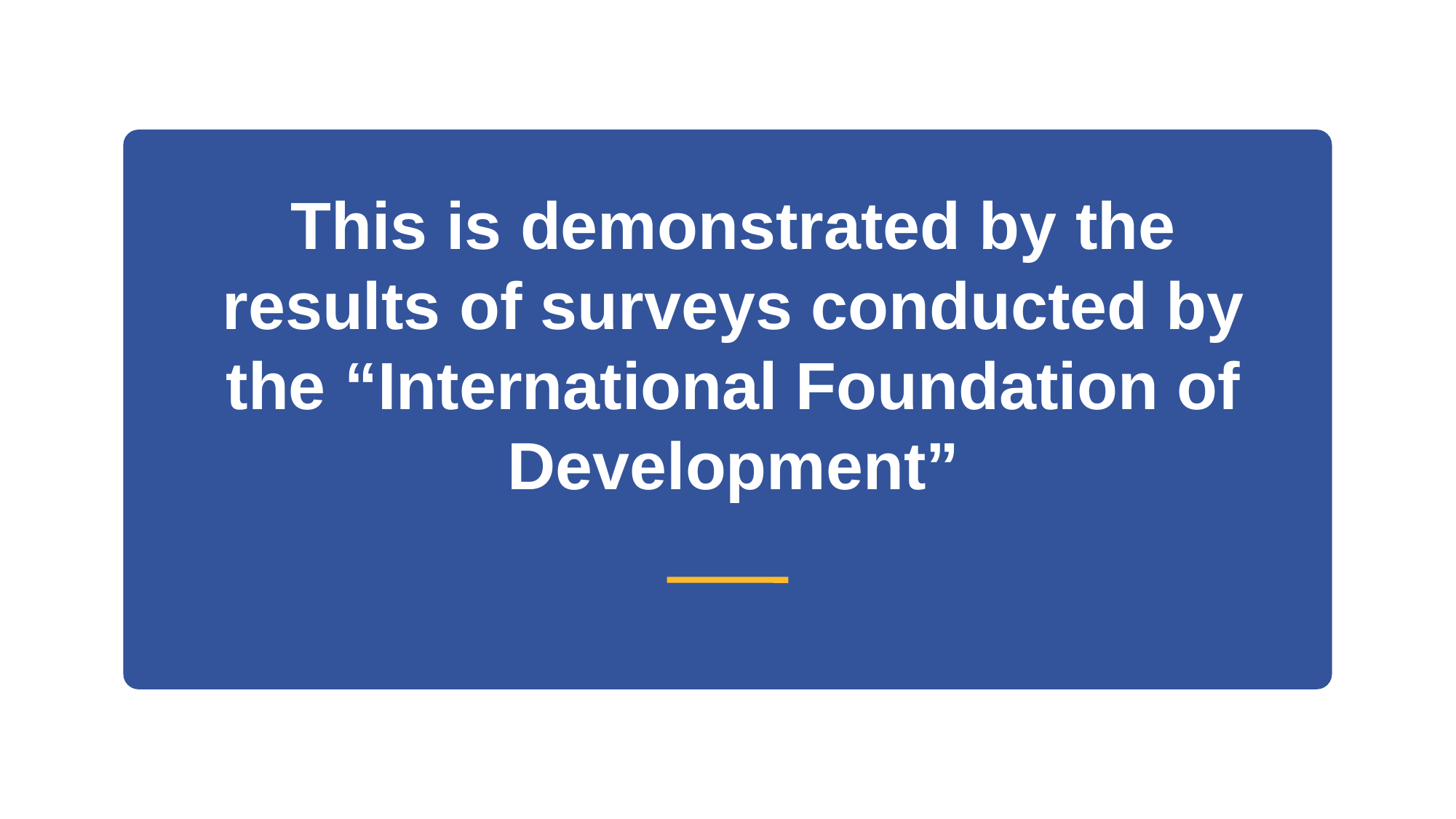

This is demonstrated by the results of surveys conducted by the “International Foundation of Development”